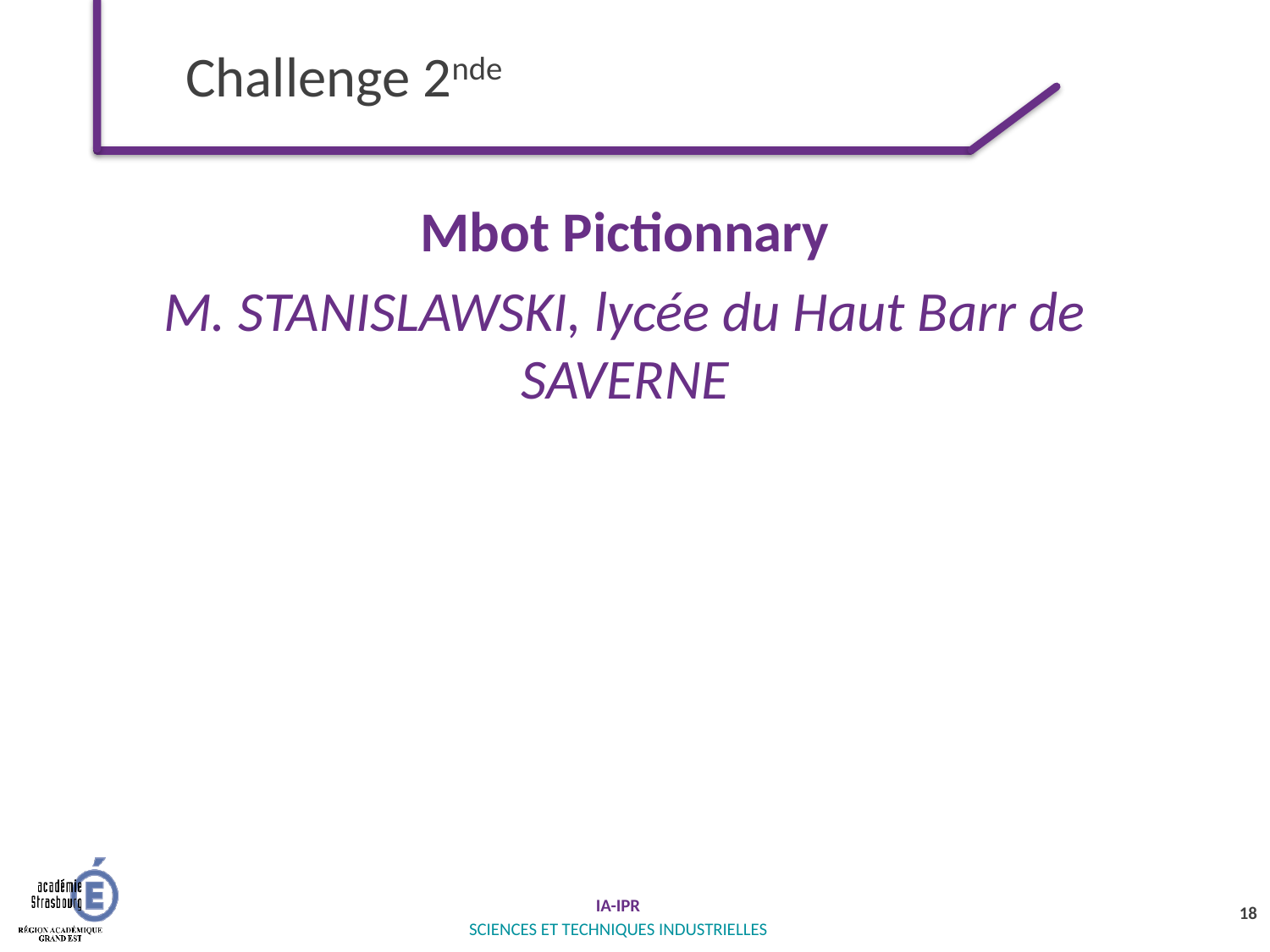

# Challenge 2nde
Mbot Pictionnary
M. STANISLAWSKI, lycée du Haut Barr de SAVERNE
18